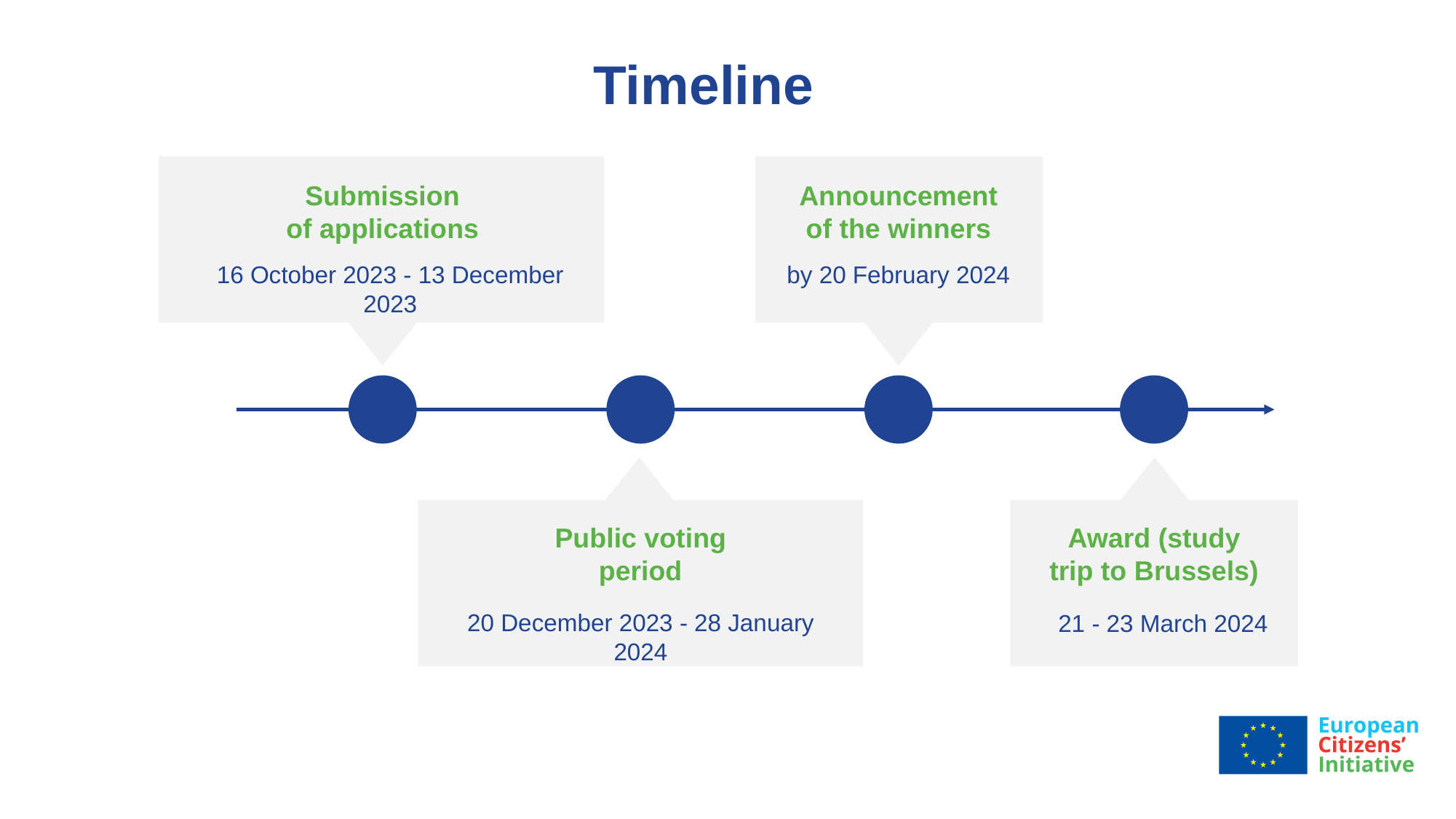

# Timeline

Submission
of applications
Announcement
of the winners
16 October 2023 - 13 December 2023
by 20 February 2024

Public voting
period
Award (study
trip to Brussels)
20 December 2023 - 28 January 2024
21 - 23 March 2024